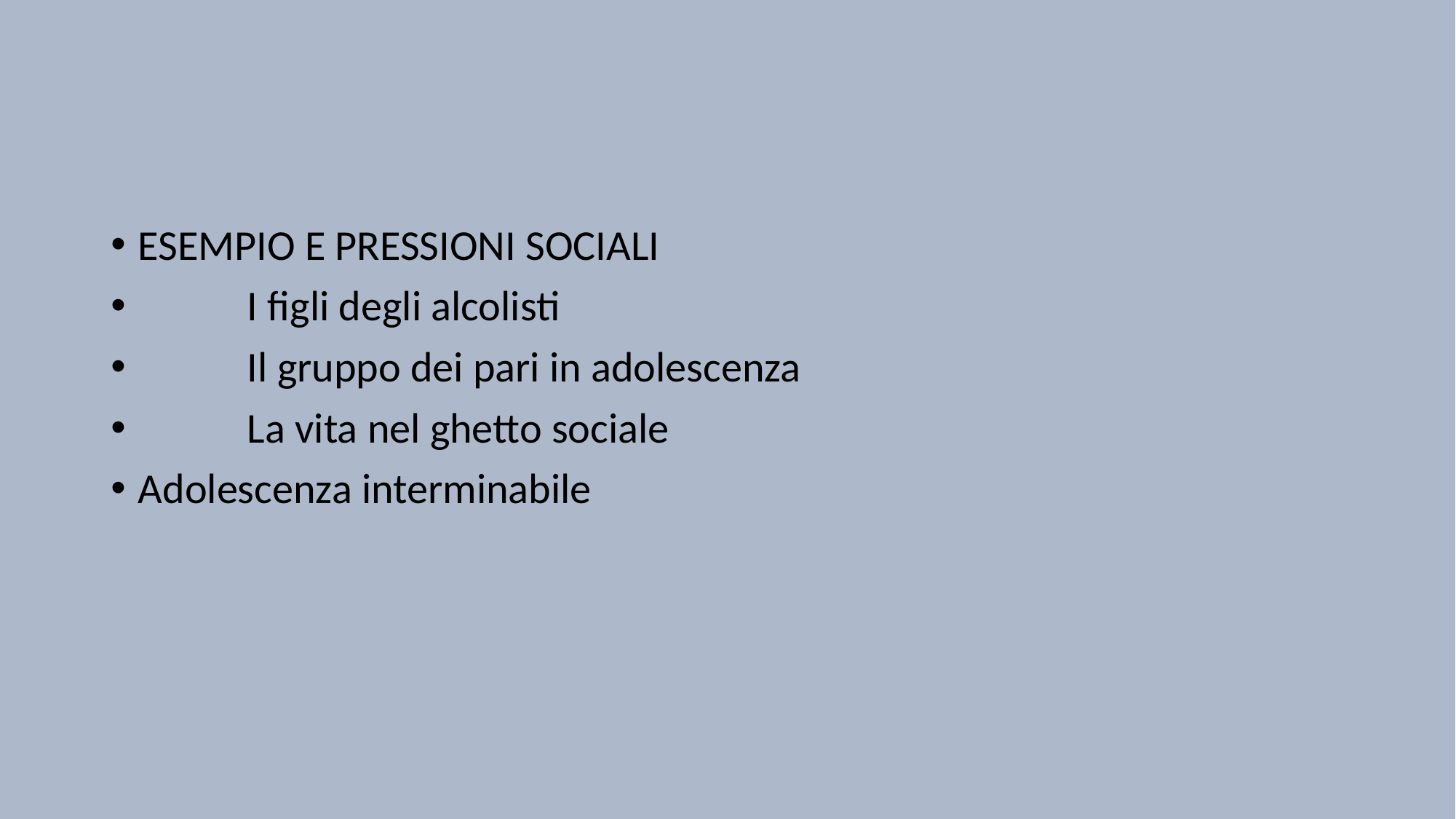

#
ESEMPIO E PRESSIONI SOCIALI
	I figli degli alcolisti
	Il gruppo dei pari in adolescenza
	La vita nel ghetto sociale
Adolescenza interminabile